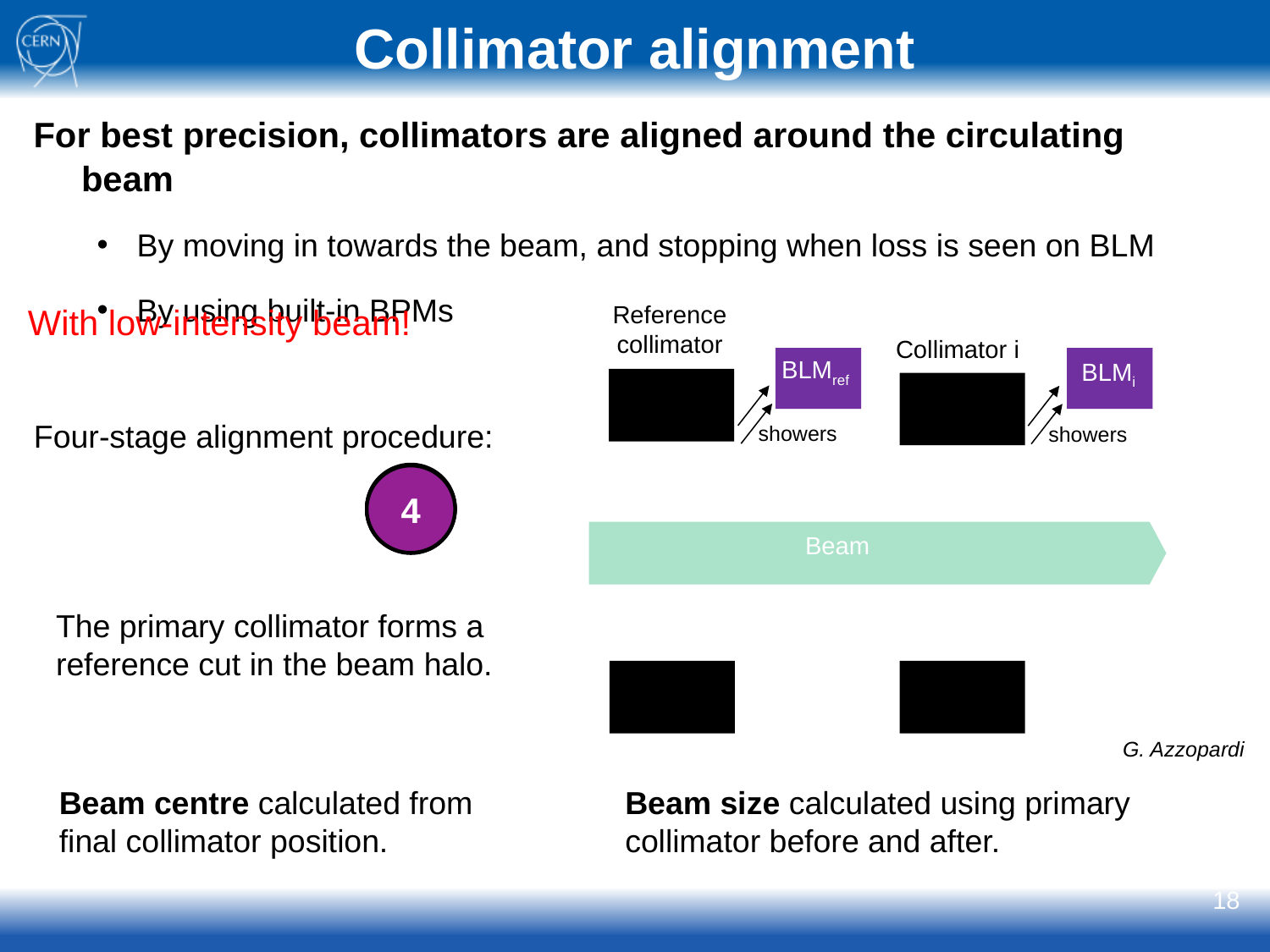

# Collimator alignment
For best precision, collimators are aligned around the circulating beam
By moving in towards the beam, and stopping when loss is seen on BLM
By using built-in BPMs
Reference
collimator
With low-intensity beam!
Collimator i

BLMref

BLMi

showers
showers
Four-stage alignment procedure:
2
1
4
3

Beam
The primary collimator forms a reference cut in the beam halo.

G. Azzopardi
Beam centre calculated from final collimator position.
Beam size calculated using primary collimator before and after.
18